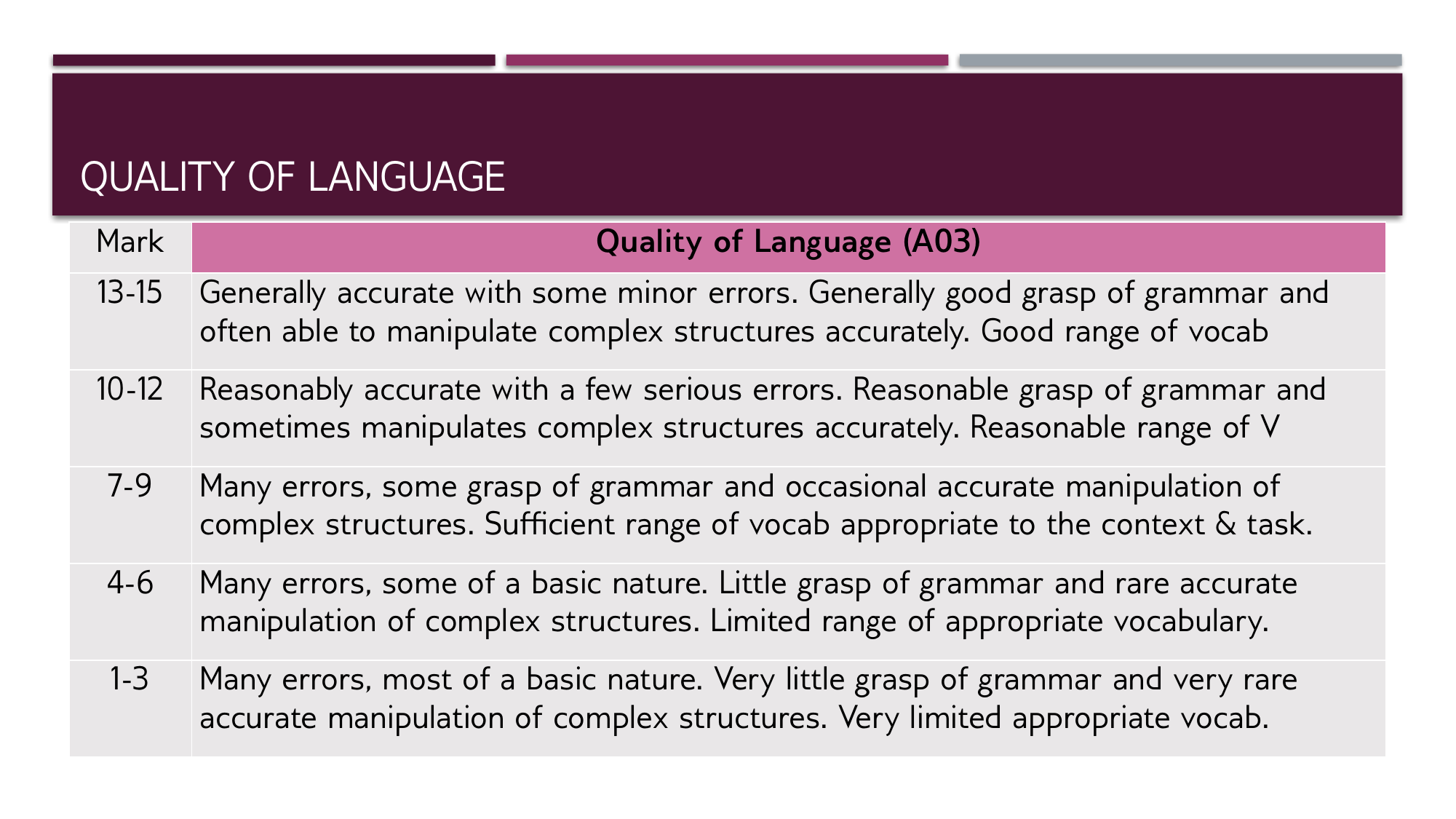

# Quality of language
| Mark | Quality of Language (A03) |
| --- | --- |
| 13-15 | Generally accurate with some minor errors. Generally good grasp of grammar and often able to manipulate complex structures accurately. Good range of vocab |
| 10-12 | Reasonably accurate with a few serious errors. Reasonable grasp of grammar and sometimes manipulates complex structures accurately. Reasonable range of V |
| 7-9 | Many errors, some grasp of grammar and occasional accurate manipulation of complex structures. Sufficient range of vocab appropriate to the context & task. |
| 4-6 | Many errors, some of a basic nature. Little grasp of grammar and rare accurate manipulation of complex structures. Limited range of appropriate vocabulary. |
| 1-3 | Many errors, most of a basic nature. Very little grasp of grammar and very rare accurate manipulation of complex structures. Very limited appropriate vocab. |